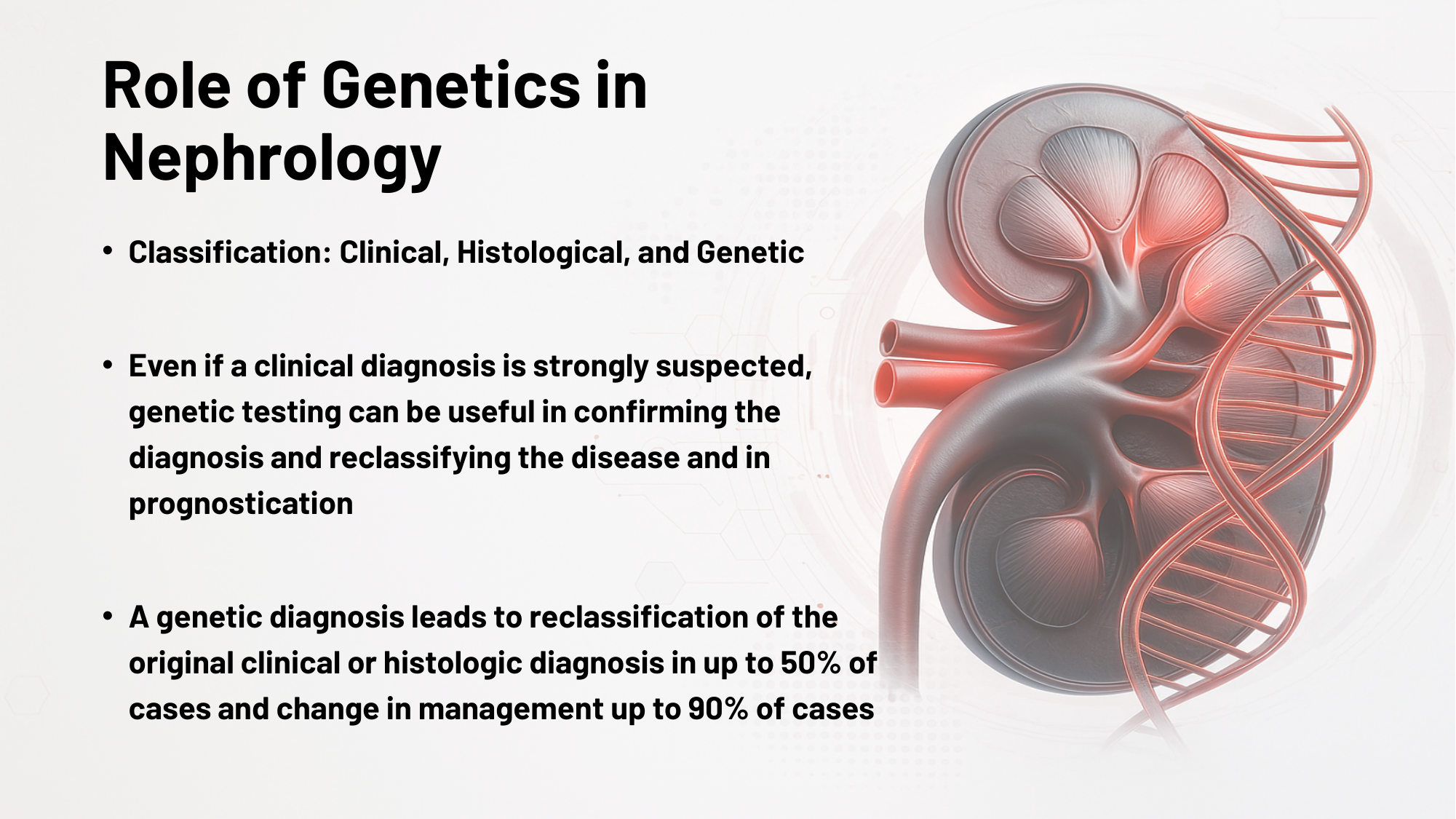

# Role of Genetics in Nephrology
Classification: Clinical, Histological, and Genetic

Even if a clinical diagnosis is strongly suspected, genetic testing can be useful in confirming the diagnosis and reclassifying the disease and in prognostication

A genetic diagnosis leads to reclassification of the original clinical or histologic diagnosis in up to 50% of cases and change in management up to 90% of cases